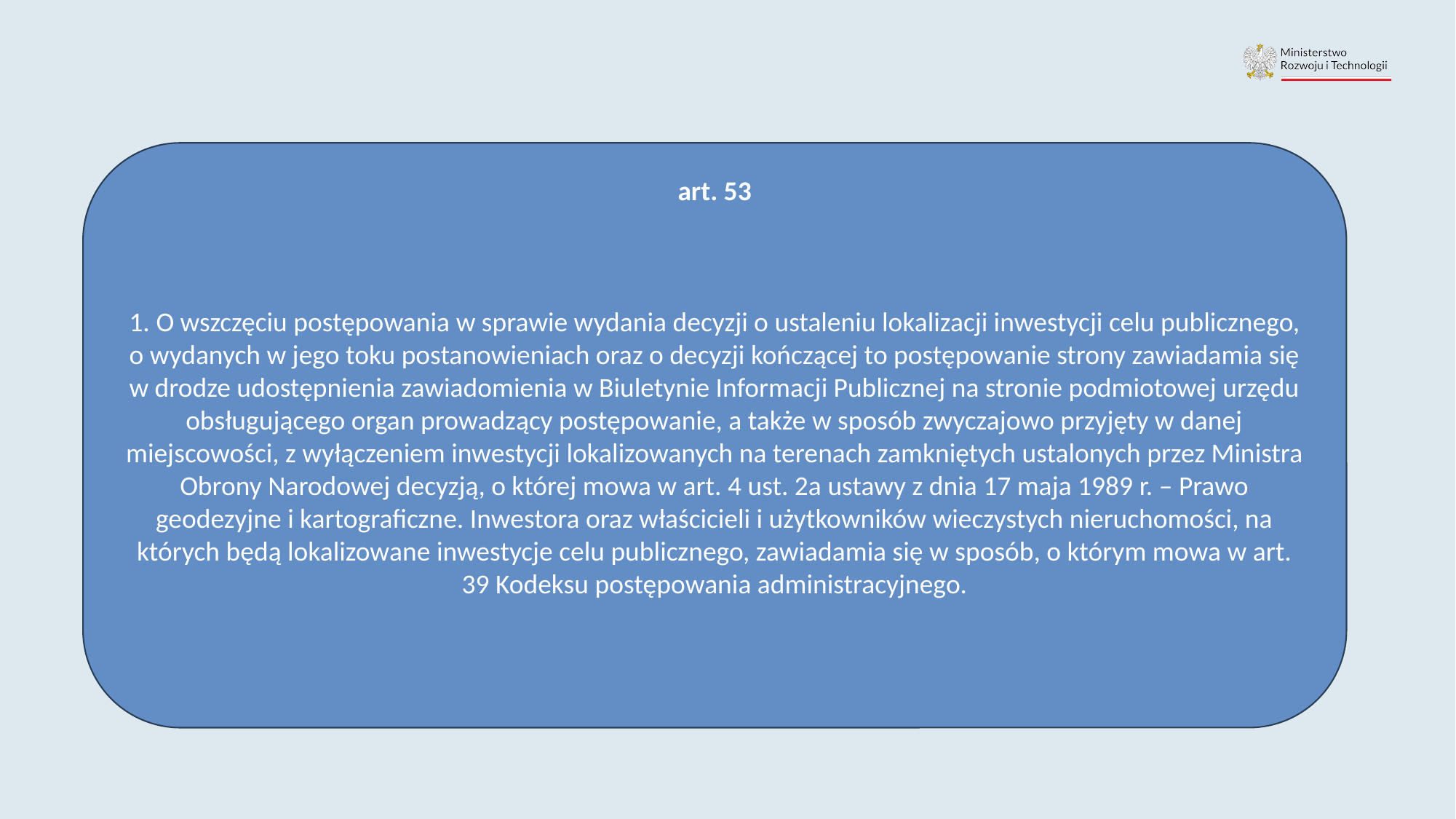

art. 53

1. O wszczęciu postępowania w sprawie wydania decyzji o ustaleniu lokalizacji inwestycji celu publicznego, o wydanych w jego toku postanowieniach oraz o decyzji kończącej to postępowanie strony zawiadamia się w drodze udostępnienia zawiadomienia w Biuletynie Informacji Publicznej na stronie podmiotowej urzędu obsługującego organ prowadzący postępowanie, a także w sposób zwyczajowo przyjęty w danej miejscowości, z wyłączeniem inwestycji lokalizowanych na terenach zamkniętych ustalonych przez Ministra Obrony Narodowej decyzją, o której mowa w art. 4 ust. 2a ustawy z dnia 17 maja 1989 r. – Prawo geodezyjne i kartograficzne. Inwestora oraz właścicieli i użytkowników wieczystych nieruchomości, na których będą lokalizowane inwestycje celu publicznego, zawiadamia się w sposób, o którym mowa w art. 39 Kodeksu postępowania administracyjnego.